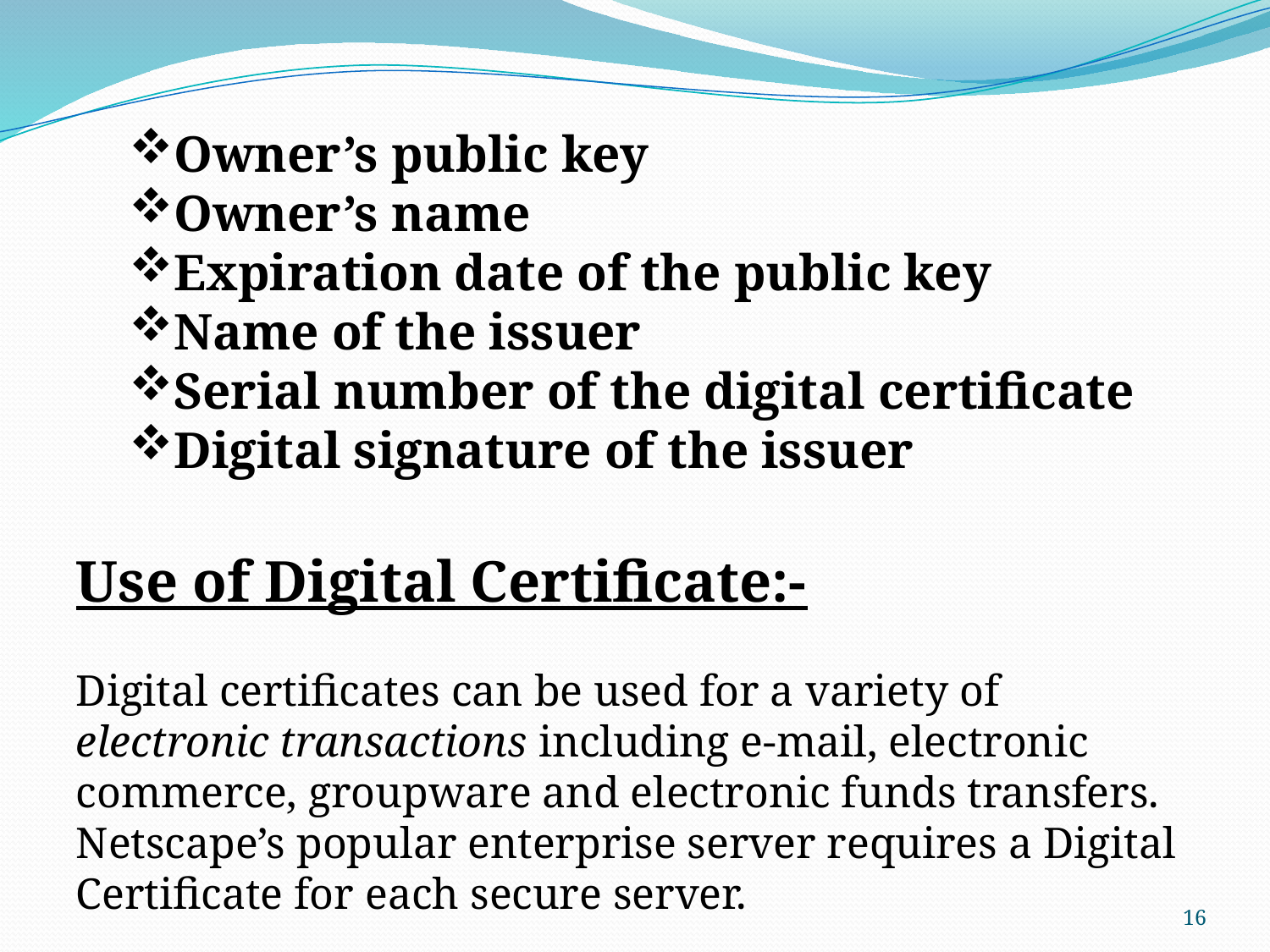

Owner’s public key
Owner’s name
Expiration date of the public key
Name of the issuer
Serial number of the digital certificate
Digital signature of the issuer
Use of Digital Certificate:-

Digital certificates can be used for a variety of electronic transactions including e-mail, electronic commerce, groupware and electronic funds transfers. Netscape’s popular enterprise server requires a Digital Certificate for each secure server.
16